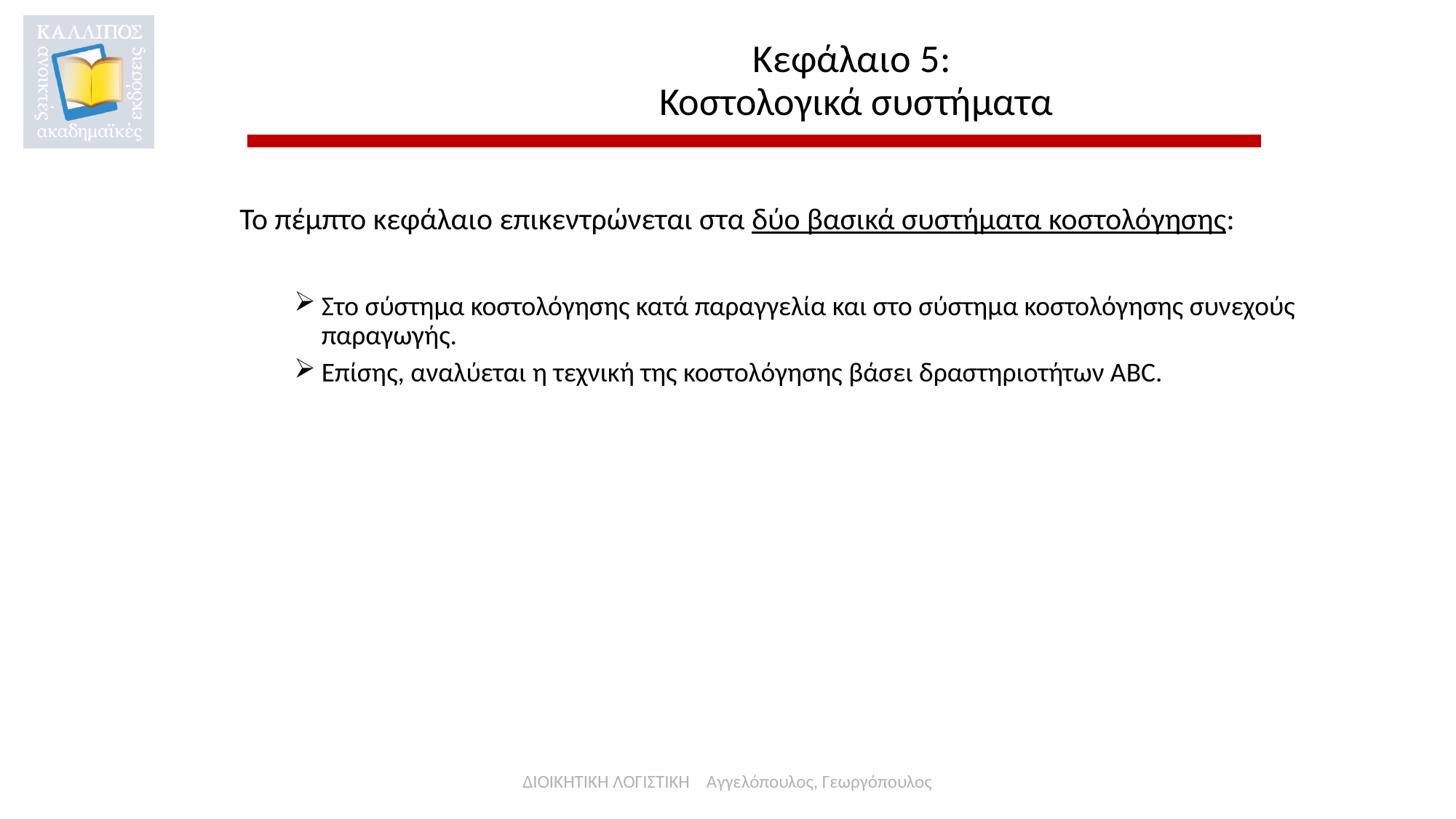

# Κεφάλαιο 5: Κοστολογικά συστήματα
Το πέμπτο κεφάλαιο επικεντρώνεται στα δύο βασικά συστήματα κοστολόγησης:

Στο σύστημα κοστολόγησης κατά παραγγελία και στο σύστημα κοστολόγησης συνεχούς παραγωγής.
Επίσης, αναλύεται η τεχνική της κοστολόγησης βάσει δραστηριοτήτων ABC.
ΔΙΟΙΚΗΤΙΚΗ ΛΟΓΙΣΤΙΚΗ    Αγγελόπουλος, Γεωργόπουλος